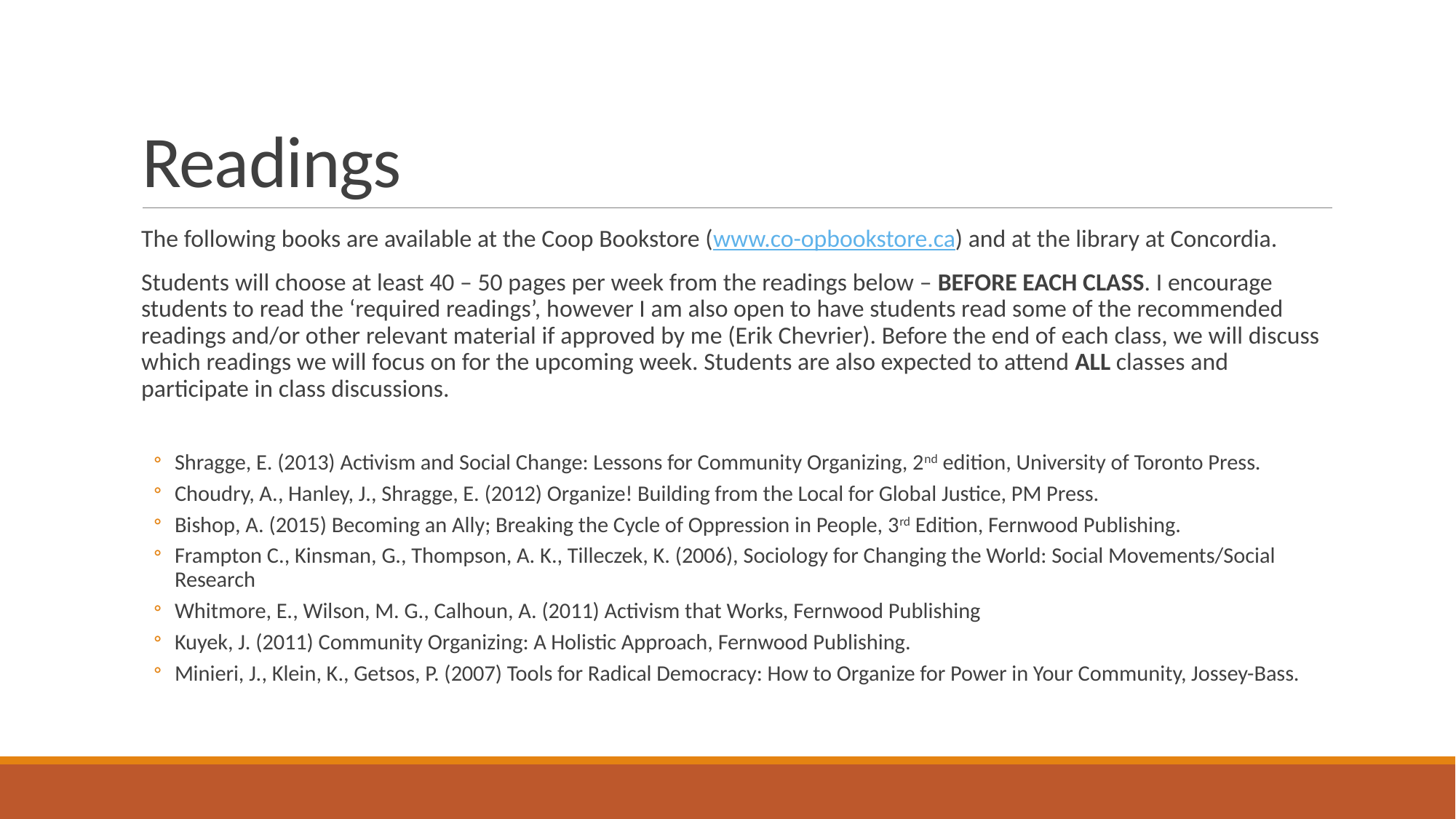

# Readings
The following books are available at the Coop Bookstore (www.co-opbookstore.ca) and at the library at Concordia.
Students will choose at least 40 – 50 pages per week from the readings below – BEFORE EACH CLASS. I encourage students to read the ‘required readings’, however I am also open to have students read some of the recommended readings and/or other relevant material if approved by me (Erik Chevrier). Before the end of each class, we will discuss which readings we will focus on for the upcoming week. Students are also expected to attend ALL classes and participate in class discussions.

Shragge, E. (2013) Activism and Social Change: Lessons for Community Organizing, 2nd edition, University of Toronto Press.
Choudry, A., Hanley, J., Shragge, E. (2012) Organize! Building from the Local for Global Justice, PM Press.
Bishop, A. (2015) Becoming an Ally; Breaking the Cycle of Oppression in People, 3rd Edition, Fernwood Publishing.
Frampton C., Kinsman, G., Thompson, A. K., Tilleczek, K. (2006), Sociology for Changing the World: Social Movements/Social Research
Whitmore, E., Wilson, M. G., Calhoun, A. (2011) Activism that Works, Fernwood Publishing
Kuyek, J. (2011) Community Organizing: A Holistic Approach, Fernwood Publishing.
Minieri, J., Klein, K., Getsos, P. (2007) Tools for Radical Democracy: How to Organize for Power in Your Community, Jossey-Bass.